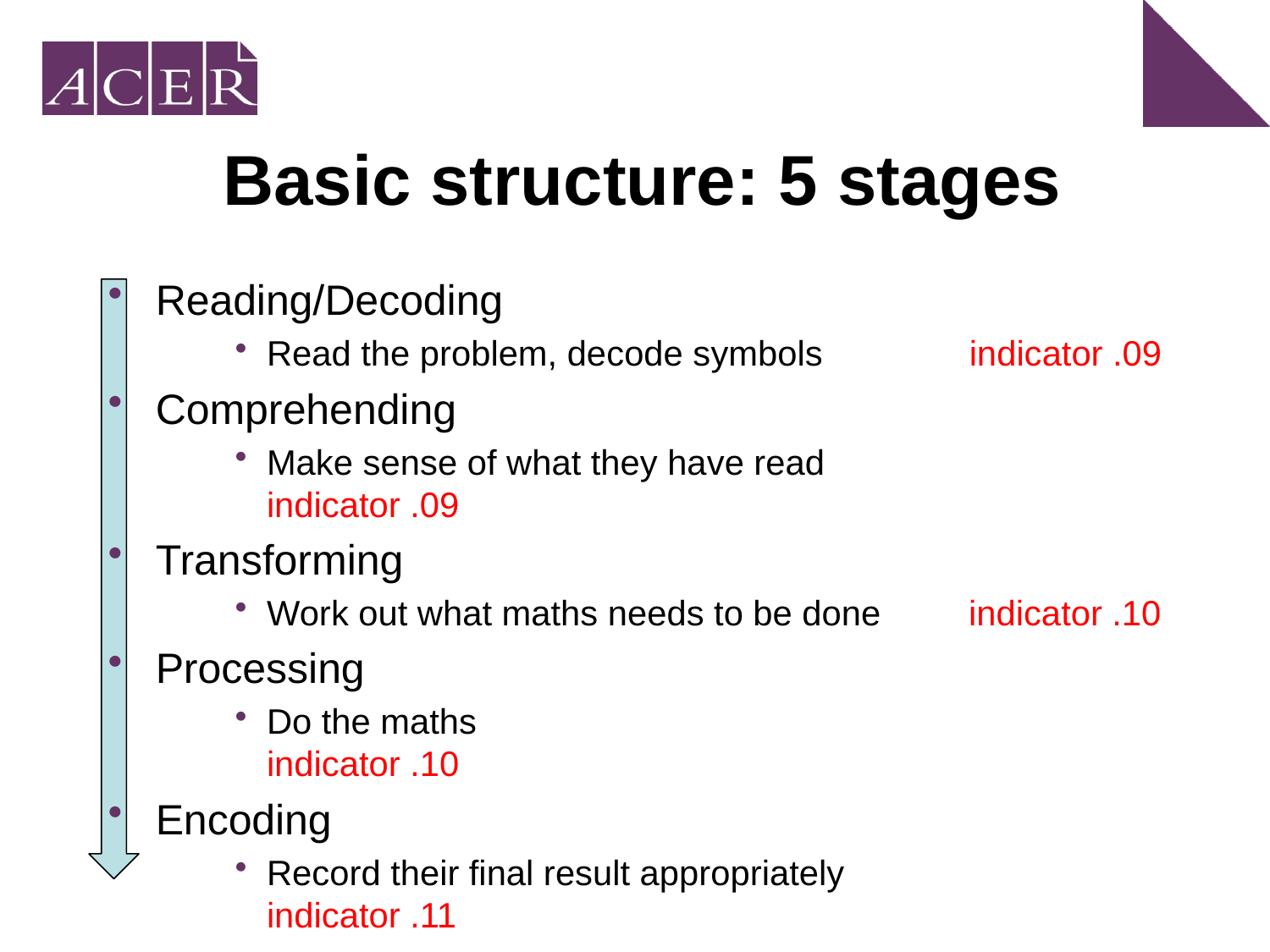

# Basic structure: 5 stages
Reading/Decoding
Read the problem, decode symbols               indicator .09
Comprehending
Make sense of what they have read               indicator .09
Transforming
Work out what maths needs to be done         indicator .10
Processing
Do the maths				          indicator .10
Encoding
Record their final result appropriately	          indicator .11